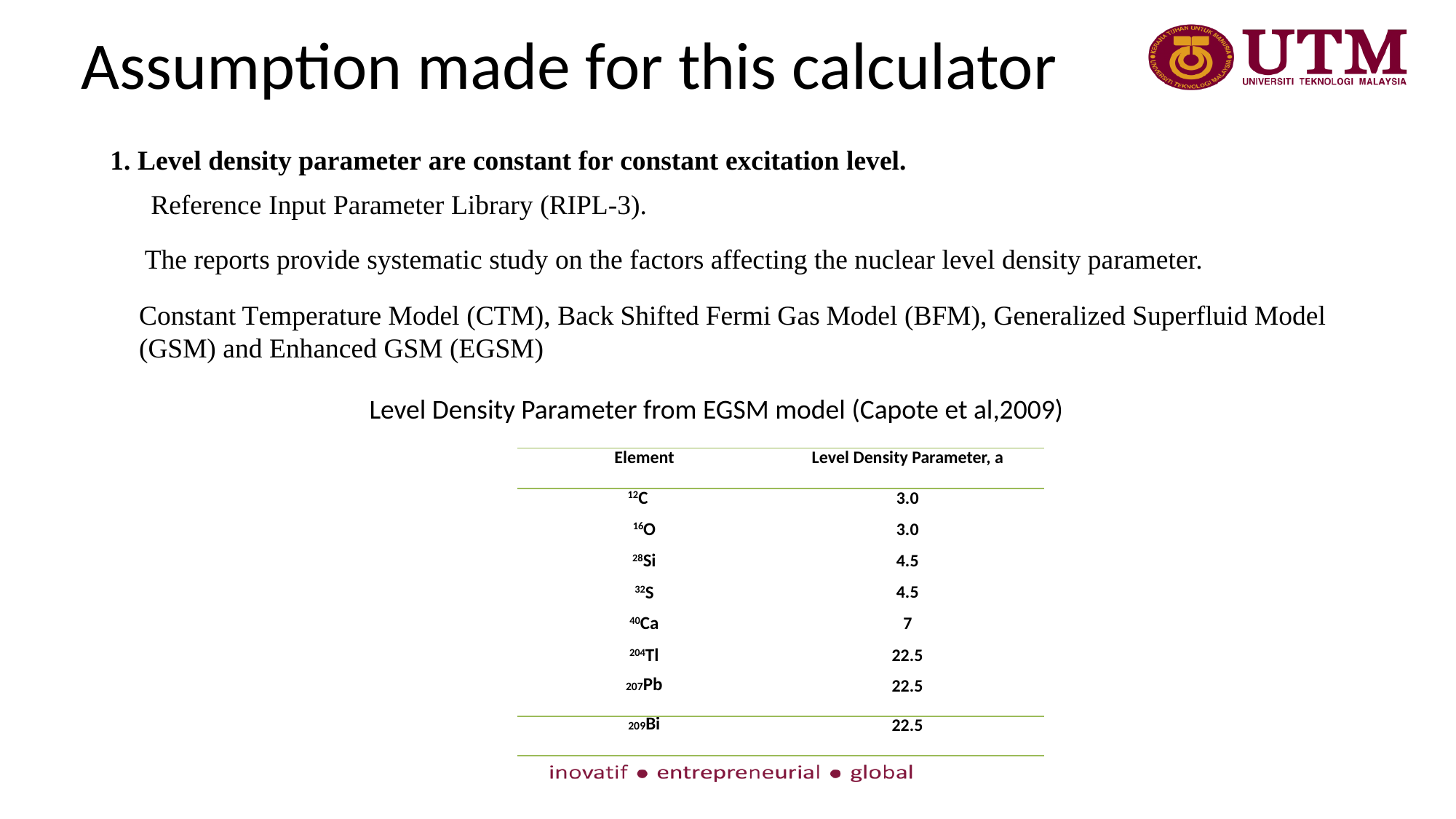

Assumption made for this calculator
1. Level density parameter are constant for constant excitation level.

Reference Input Parameter Library (RIPL-3).
The reports provide systematic study on the factors affecting the nuclear level density parameter.
Constant Temperature Model (CTM), Back Shifted Fermi Gas Model (BFM), Generalized Superfluid Model (GSM) and Enhanced GSM (EGSM)
Level Density Parameter from EGSM model (Capote et al,2009)
| Element | Level Density Parameter, a |
| --- | --- |
| 12C | 3.0 |
| 16O | 3.0 |
| 28Si | 4.5 |
| 32S | 4.5 |
| 40Ca | 7 |
| 204Tl | 22.5 |
| 207Pb | 22.5 |
| 209Bi | 22.5 |